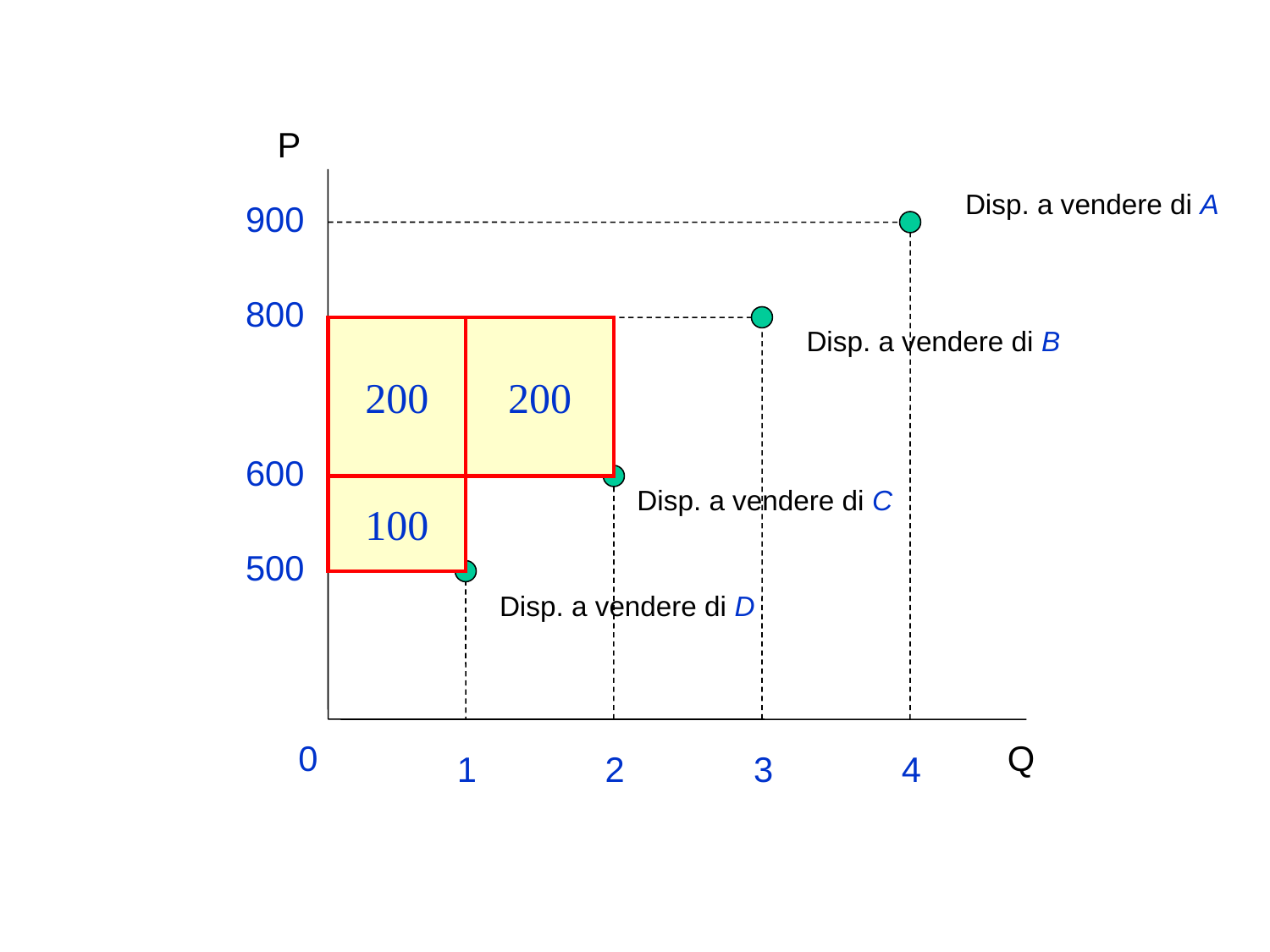

P

Q
Disp. a vendere di A

Disp. a vendere di B
Disp. a vendere di C
Disp. a vendere di D
900
800
600
500
0
1
2
3
4

200
200
100